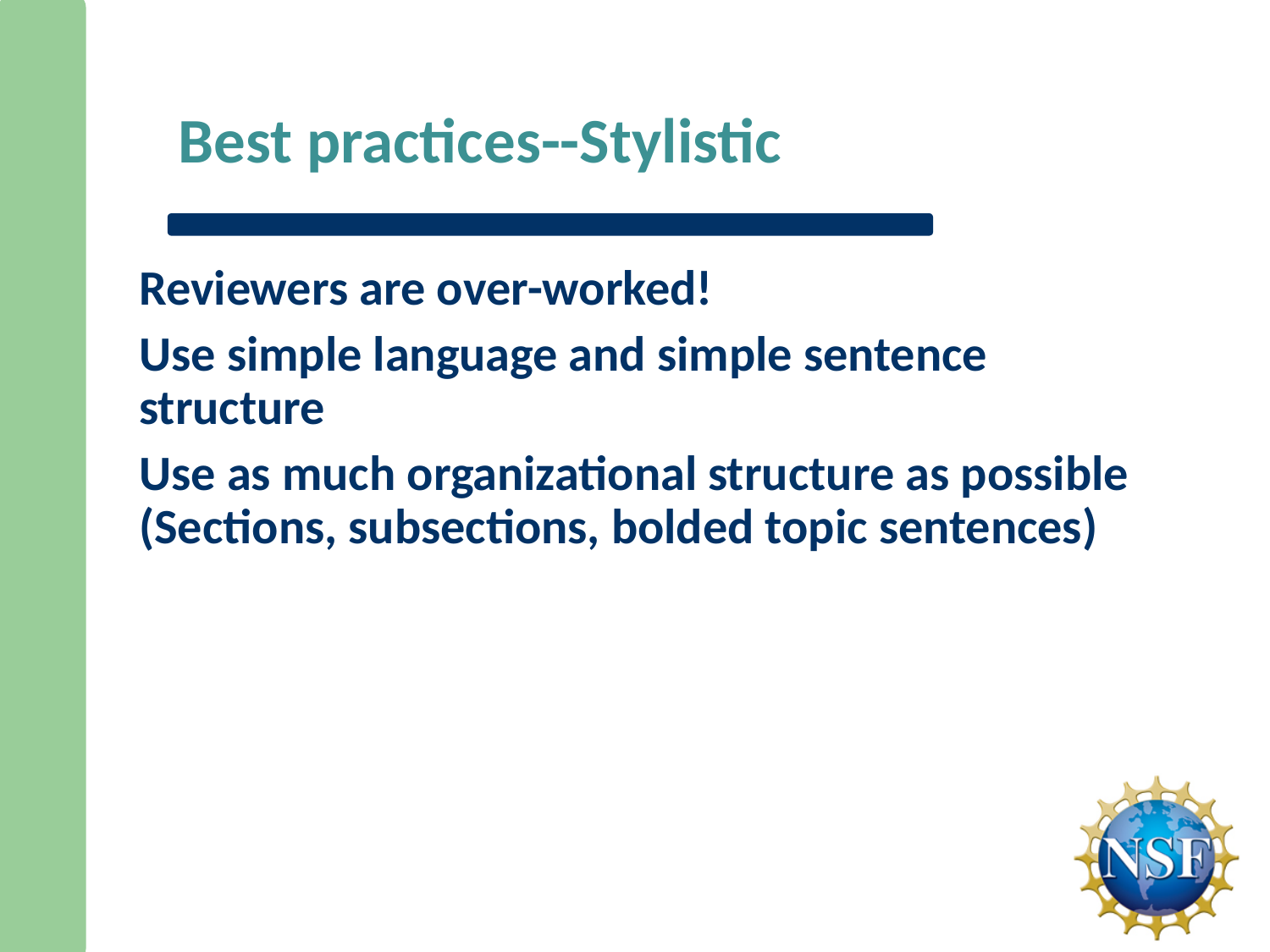

# Best practices--Stylistic
Reviewers are over-worked!
Use simple language and simple sentence structure
Use as much organizational structure as possible (Sections, subsections, bolded topic sentences)